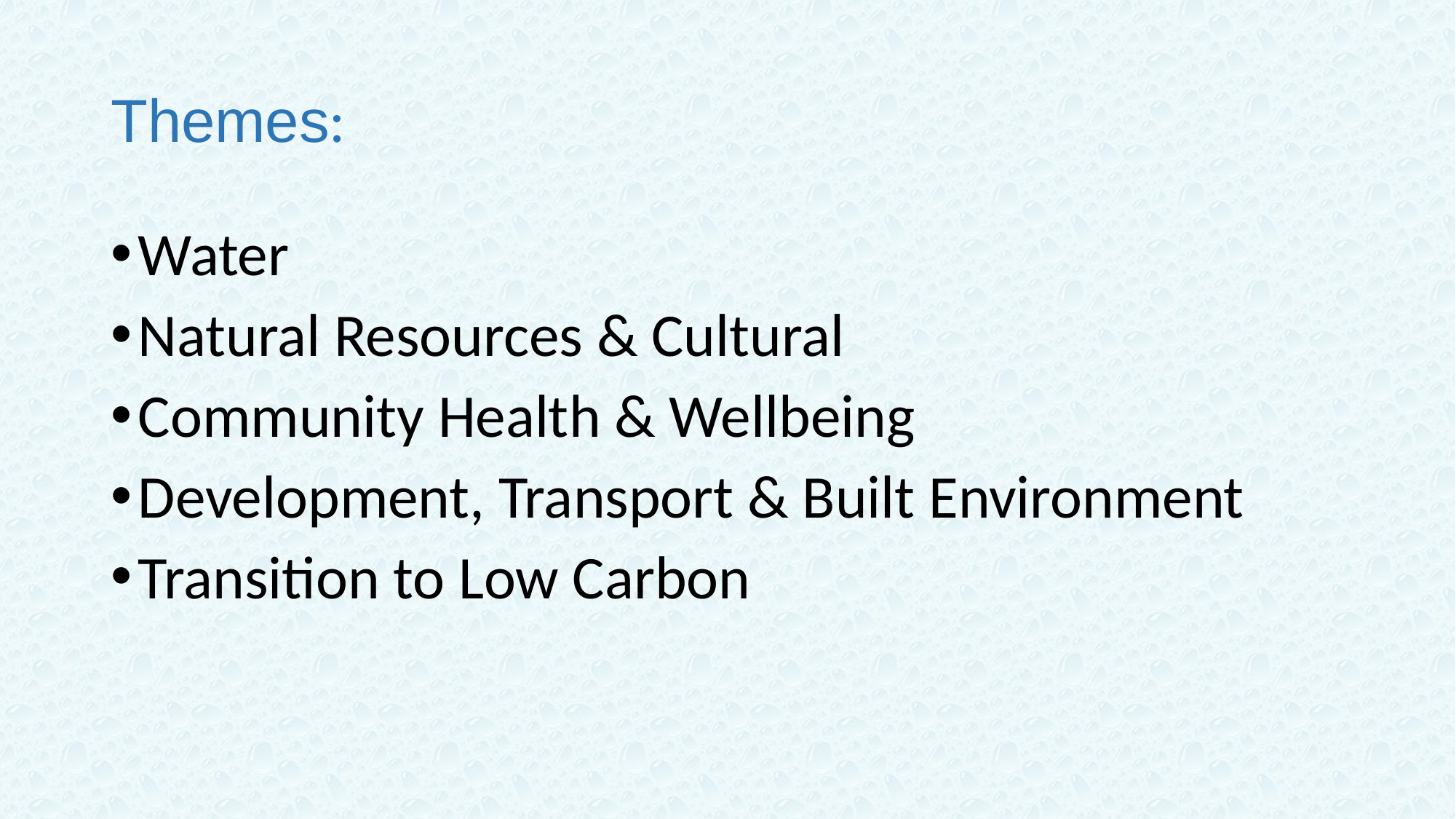

# Themes:
Water
Natural Resources & Cultural
Community Health & Wellbeing
Development, Transport & Built Environment
Transition to Low Carbon